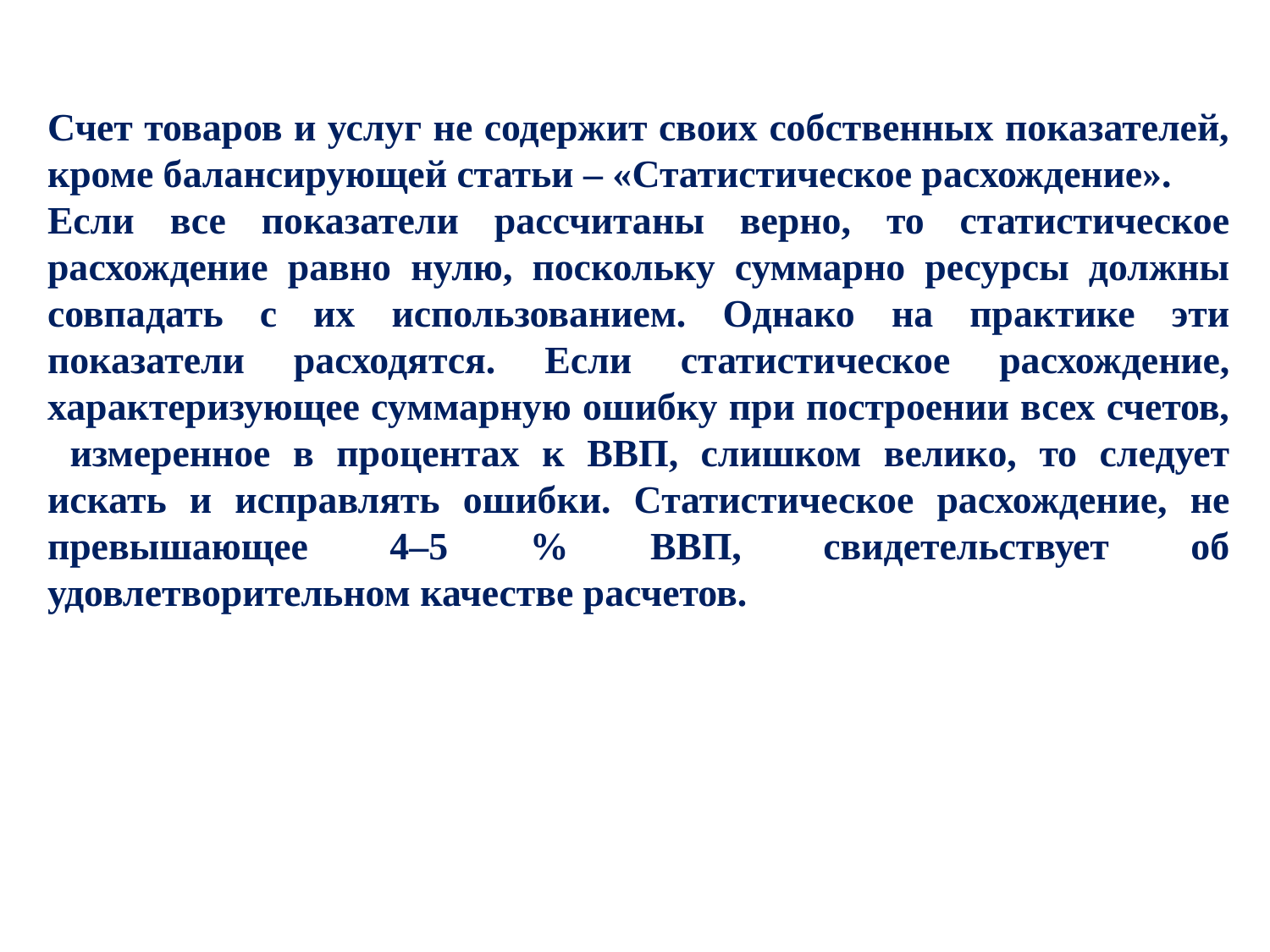

Счет товаров и услуг не содержит своих собственных показателей, кроме балансирующей статьи – «Статистическое расхождение».
Если все показатели рассчитаны верно, то статистическое расхождение равно нулю, поскольку суммарно ресурсы должны совпадать с их использованием. Однако на практике эти показатели расходятся. Если статистическое расхождение, характеризующее суммарную ошибку при построении всех счетов,  измеренное в процентах к ВВП, слишком велико, то следует искать и исправлять ошибки. Статистическое расхождение, не превышающее 4–5 % ВВП, свидетельствует об удовлетворительном качестве расчетов.